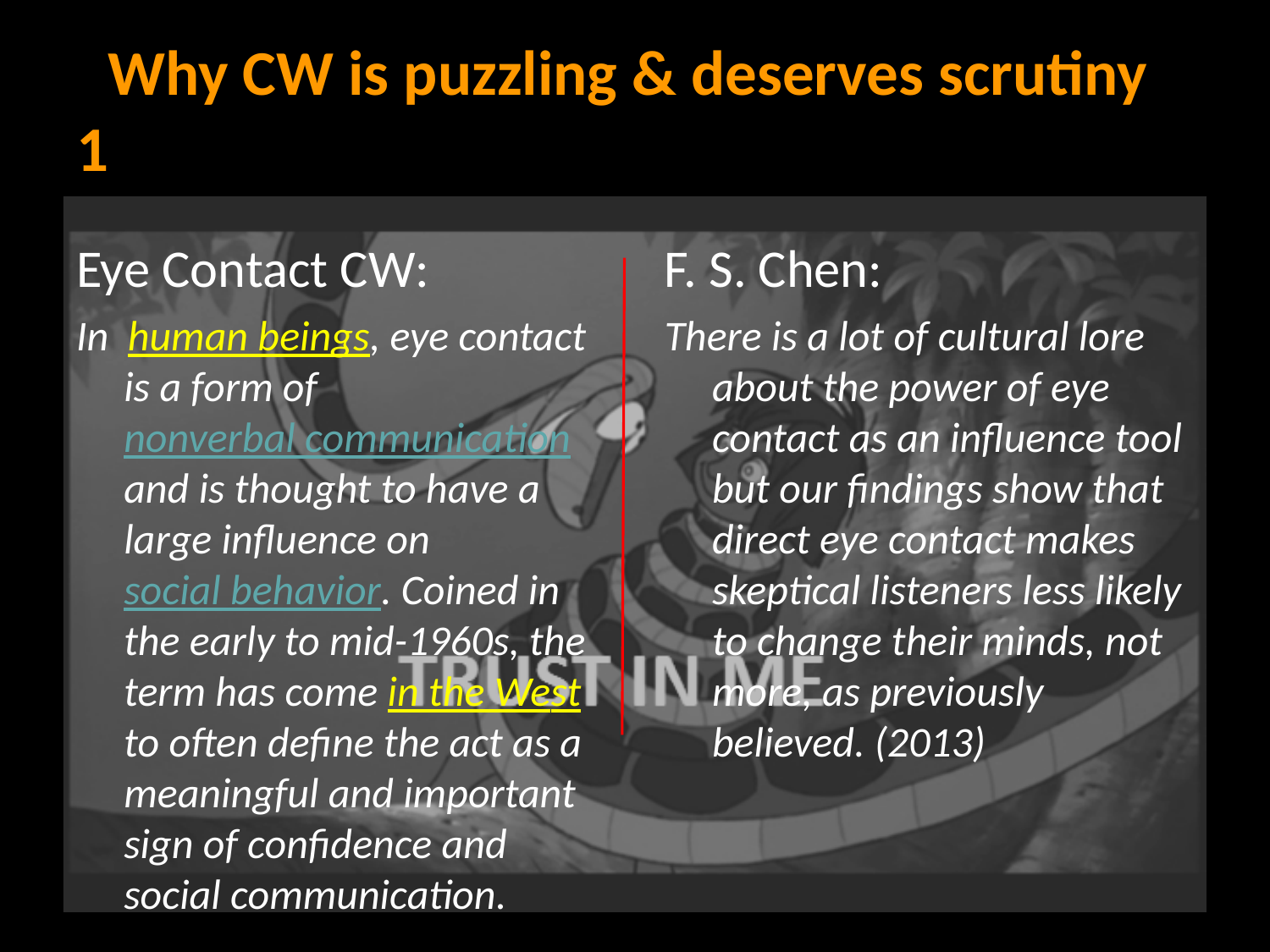

# Why CW is puzzling & deserves scrutiny 1

Eye Contact CW:
In  human beings, eye contact is a form of nonverbal communication and is thought to have a large influence on social behavior. Coined in the early to mid-1960s, the term has come in the West to often define the act as a meaningful and important sign of confidence and social communication.
F. S. Chen:
There is a lot of cultural lore about the power of eye contact as an influence tool but our findings show that direct eye contact makes skeptical listeners less likely to change their minds, not more, as previously believed. (2013)